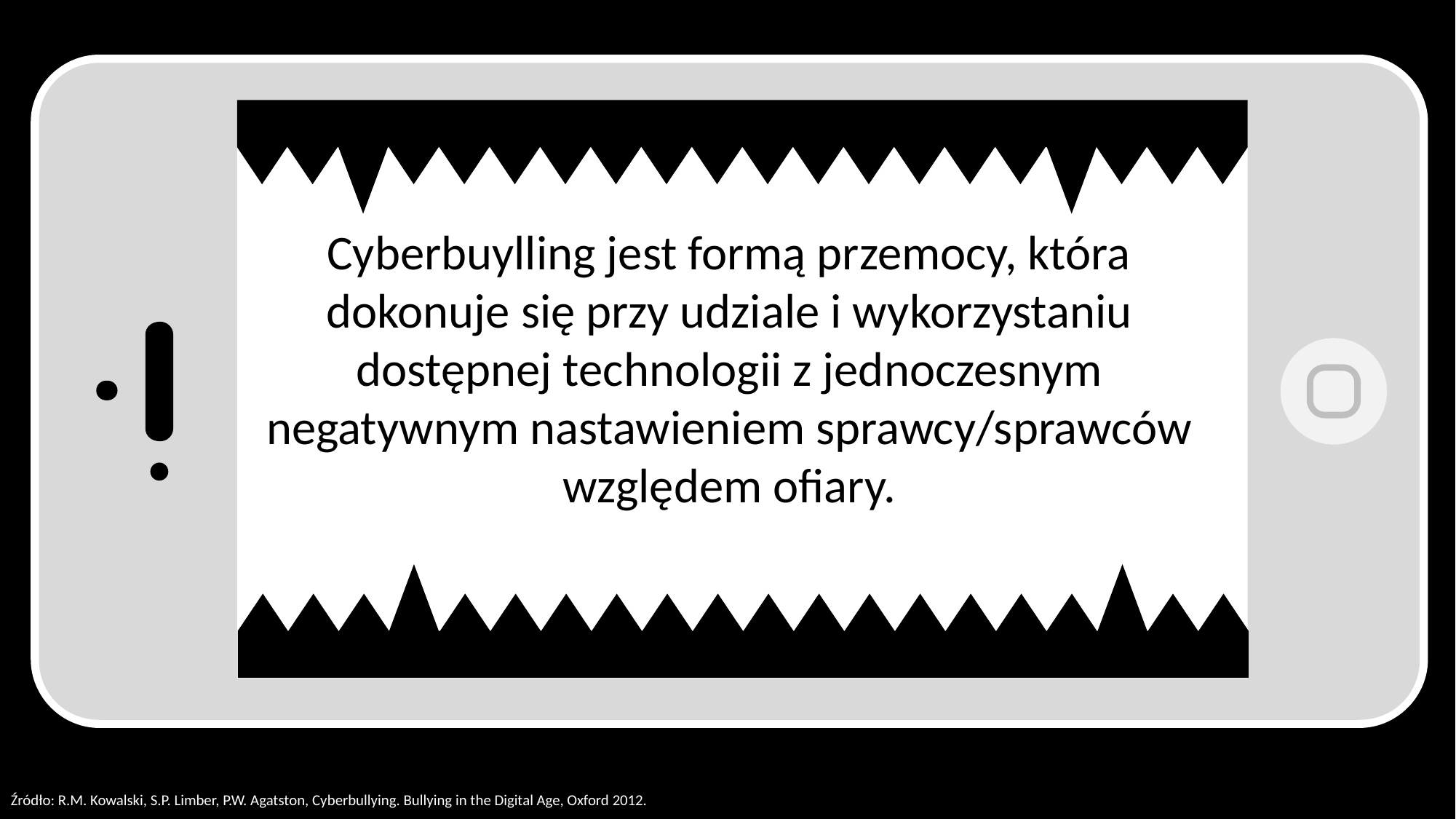

Cyberbuylling jest formą przemocy, która dokonuje się przy udziale i wykorzystaniu dostępnej technologii z jednoczesnym negatywnym nastawieniem sprawcy/sprawców względem ofiary.

Źródło: R.M. Kowalski, S.P. Limber, P.W. Agatston, Cyberbullying. Bullying in the Digital Age, Oxford 2012.